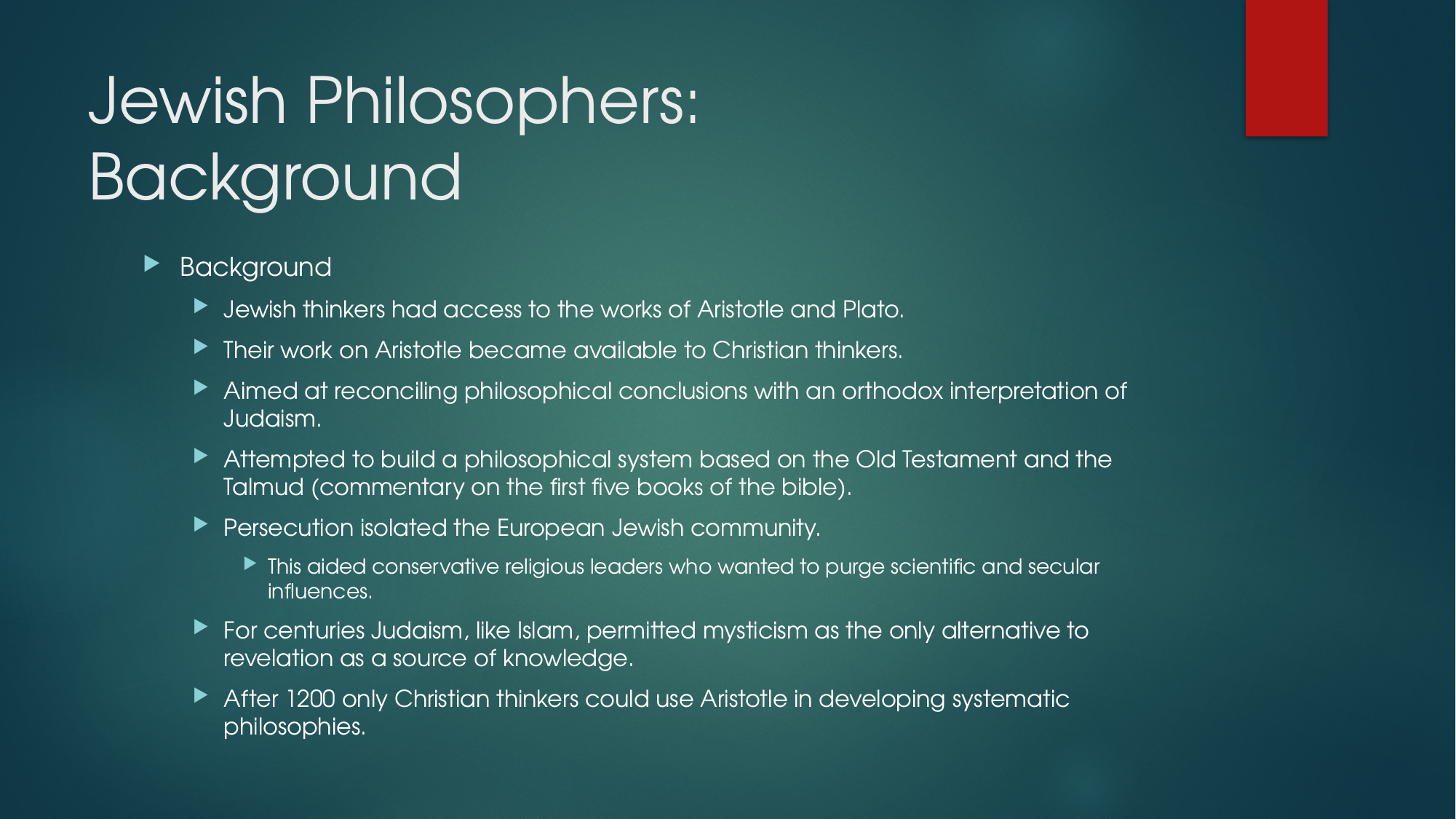

# Jewish Philosophers: Background
Background
Jewish thinkers had access to the works of Aristotle and Plato.
Their work on Aristotle became available to Christian thinkers.
Aimed at reconciling philosophical conclusions with an orthodox interpretation of Judaism.
Attempted to build a philosophical system based on the Old Testament and the Talmud (commentary on the first five books of the bible).
Persecution isolated the European Jewish community.
This aided conservative religious leaders who wanted to purge scientific and secular influences.
For centuries Judaism, like Islam, permitted mysticism as the only alternative to revelation as a source of knowledge.
After 1200 only Christian thinkers could use Aristotle in developing systematic philosophies.